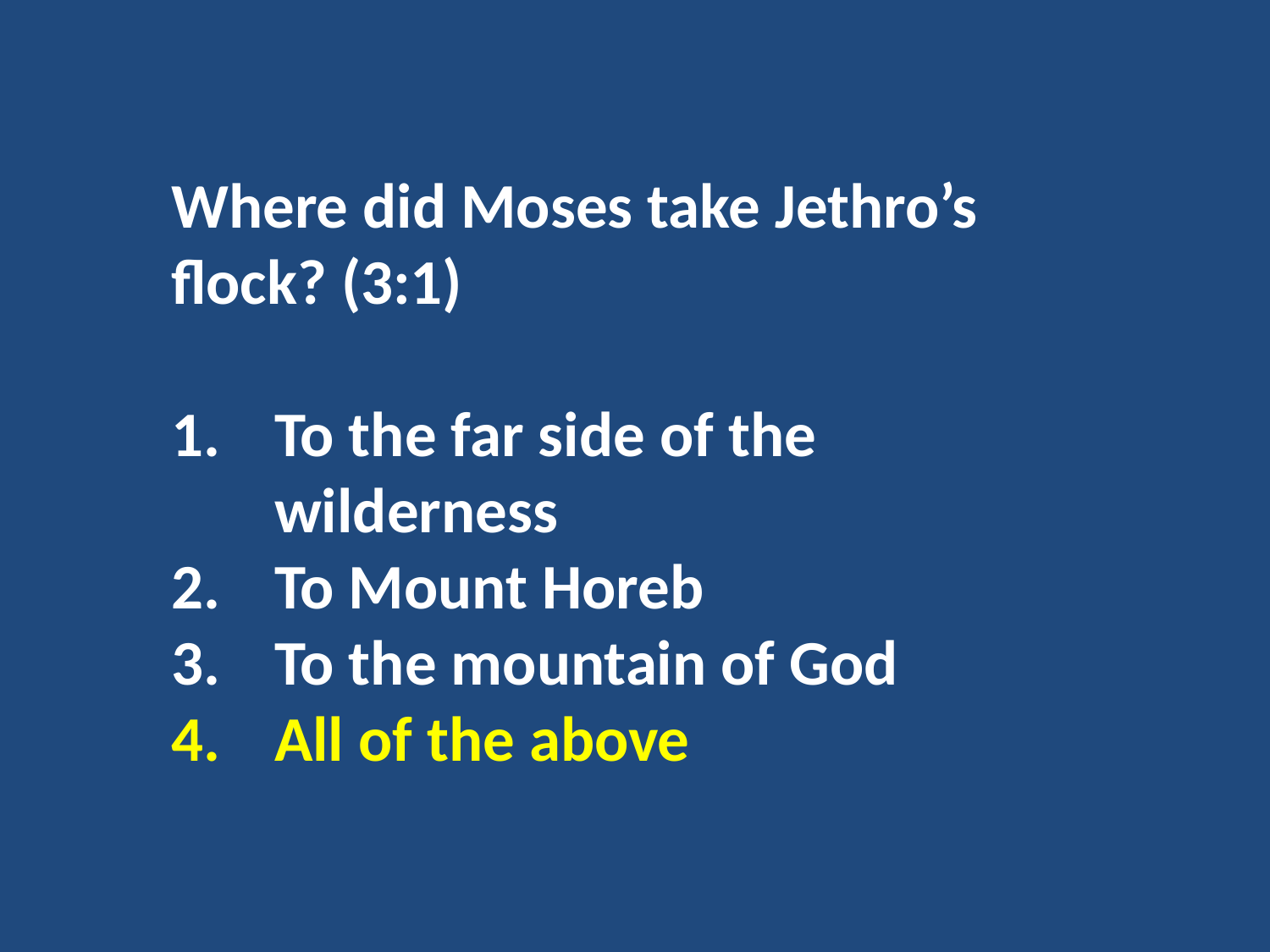

Where did Moses take Jethro’s flock? (3:1)

To the far side of the wilderness
To Mount Horeb
To the mountain of God
All of the above